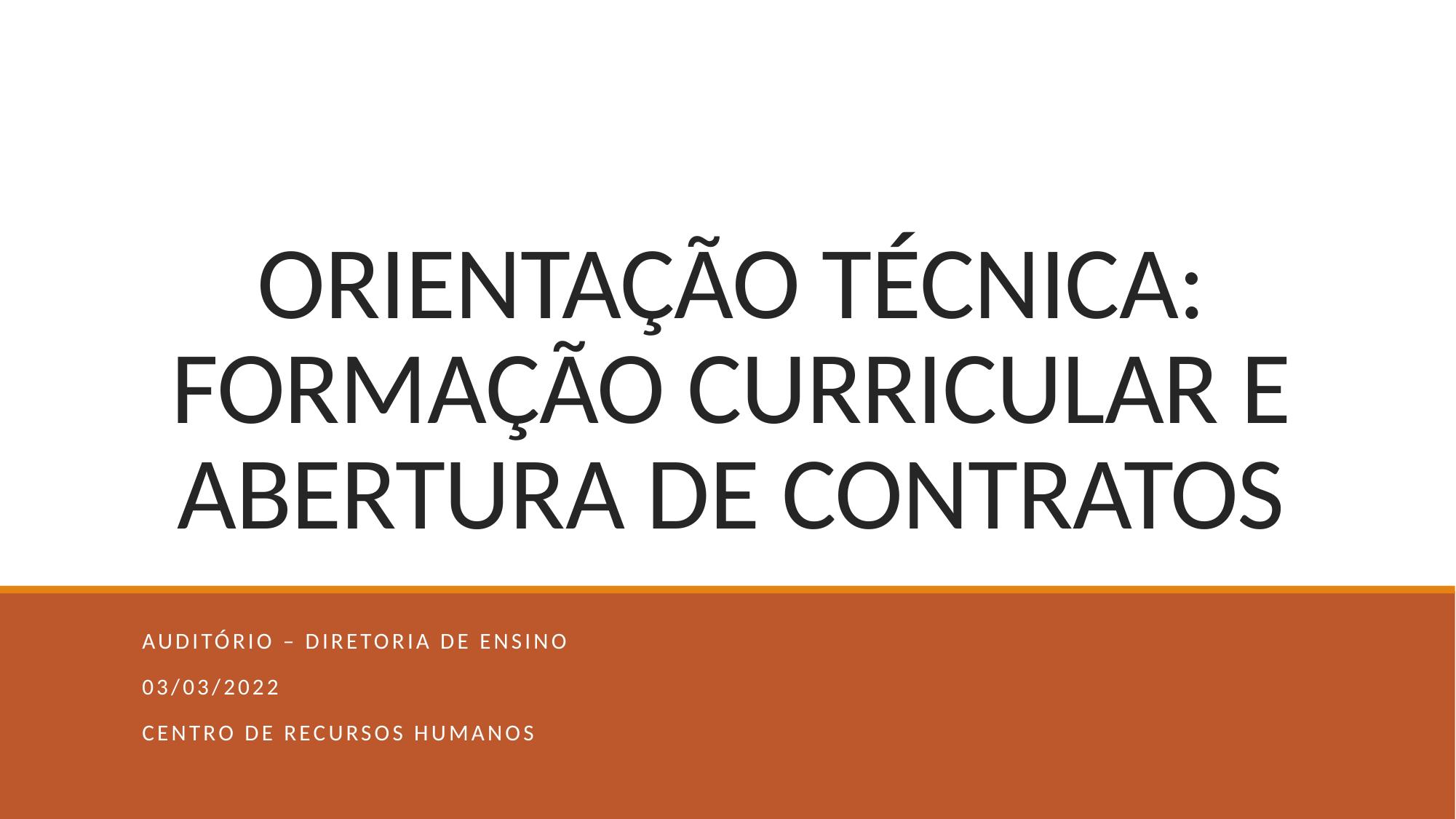

# ORIENTAÇÃO TÉCNICA: FORMAÇÃO CURRICULAR E ABERTURA DE CONTRATOS

AUDITÓRIO – DIRETORIA DE ENSINO
03/03/2022
CENTRO DE RECURSOS HUMANOS